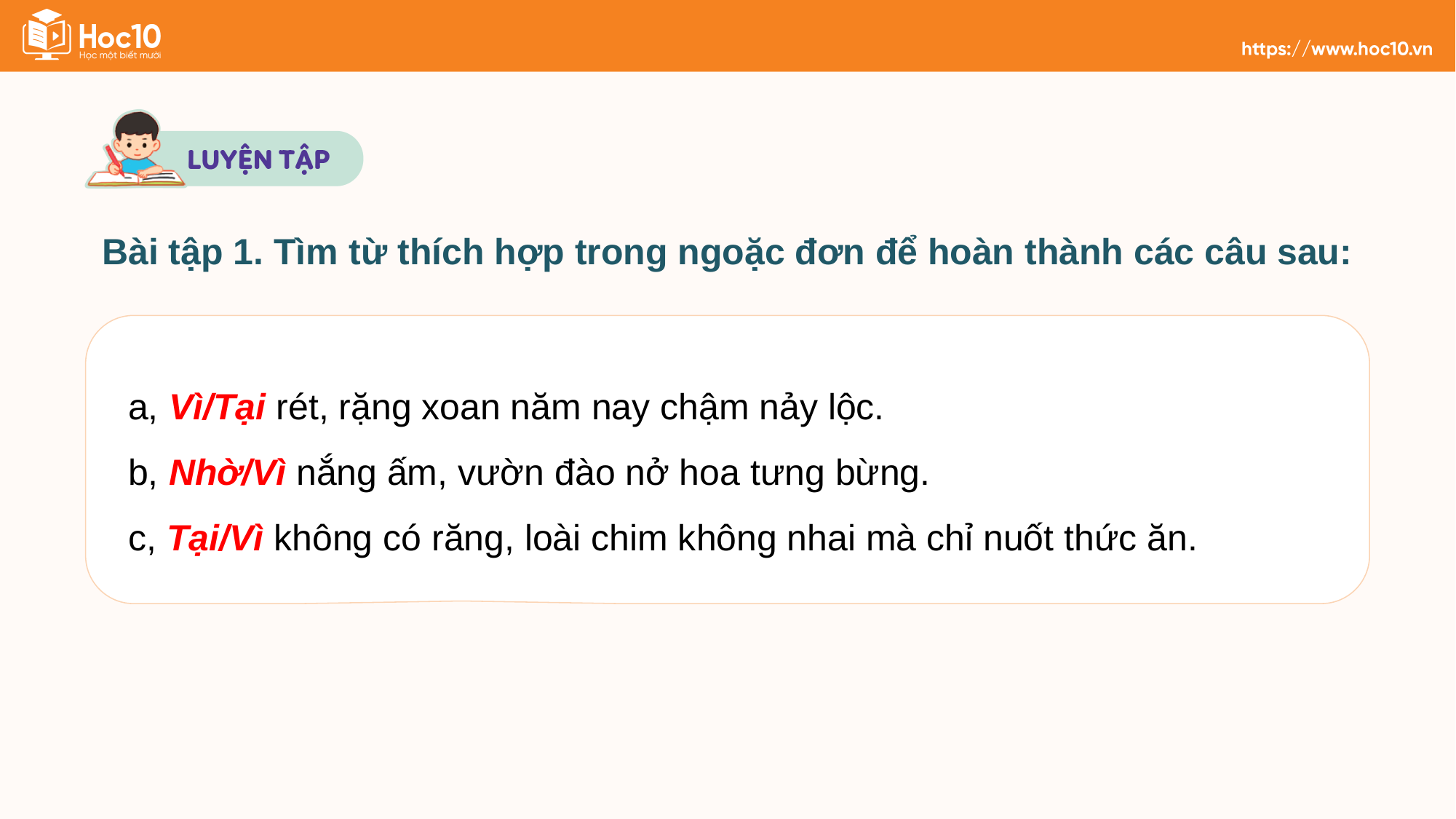

Bài tập 1. Tìm từ thích hợp trong ngoặc đơn để hoàn thành các câu sau:
a, Vì/Tại rét, rặng xoan năm nay chậm nảy lộc.
b, Nhờ/Vì nắng ấm, vườn đào nở hoa tưng bừng.
c, Tại/Vì không có răng, loài chim không nhai mà chỉ nuốt thức ăn.